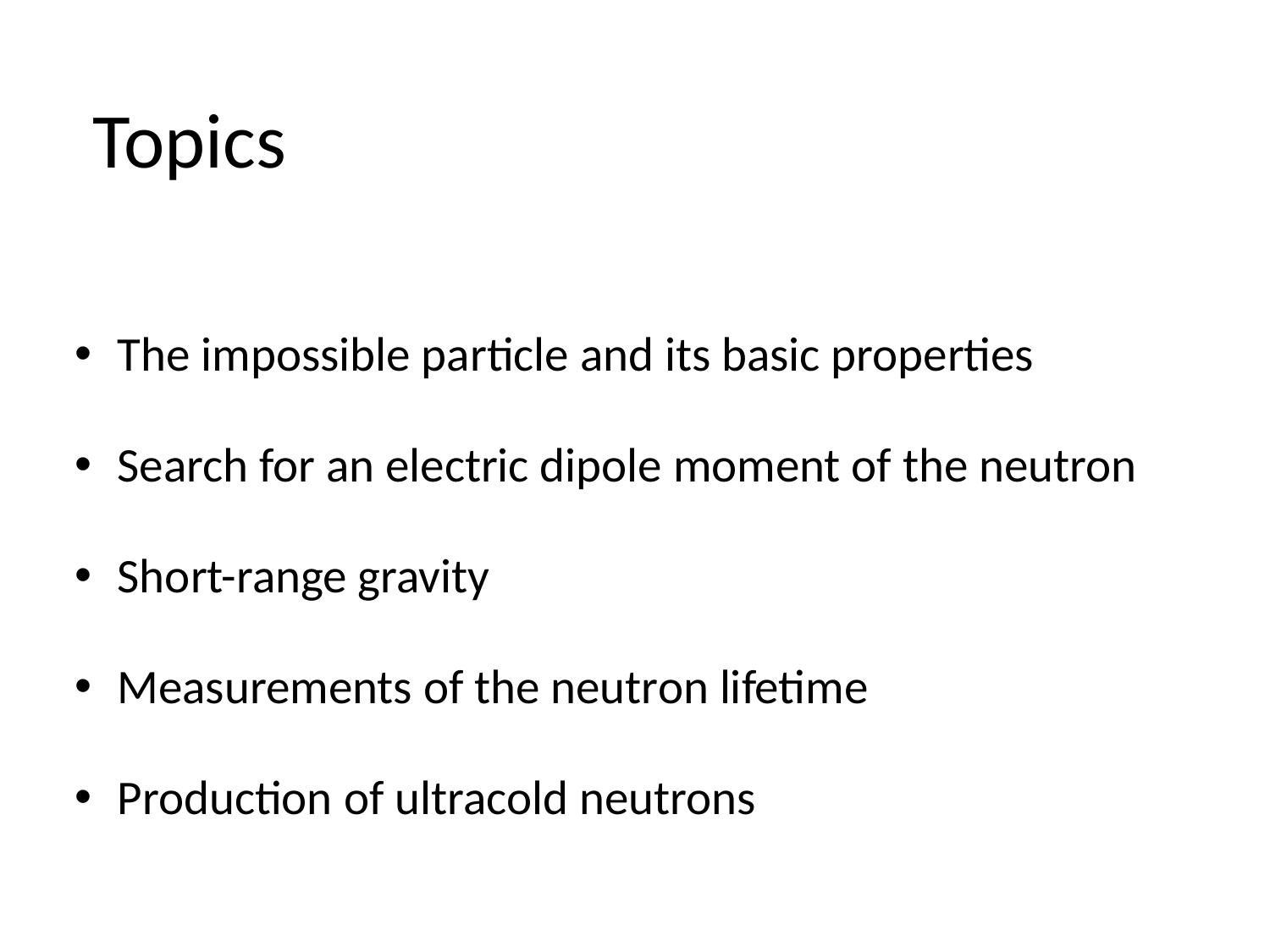

# Topics
 The impossible particle and its basic properties
 Search for an electric dipole moment of the neutron
 Short-range gravity
 Measurements of the neutron lifetime
 Production of ultracold neutrons